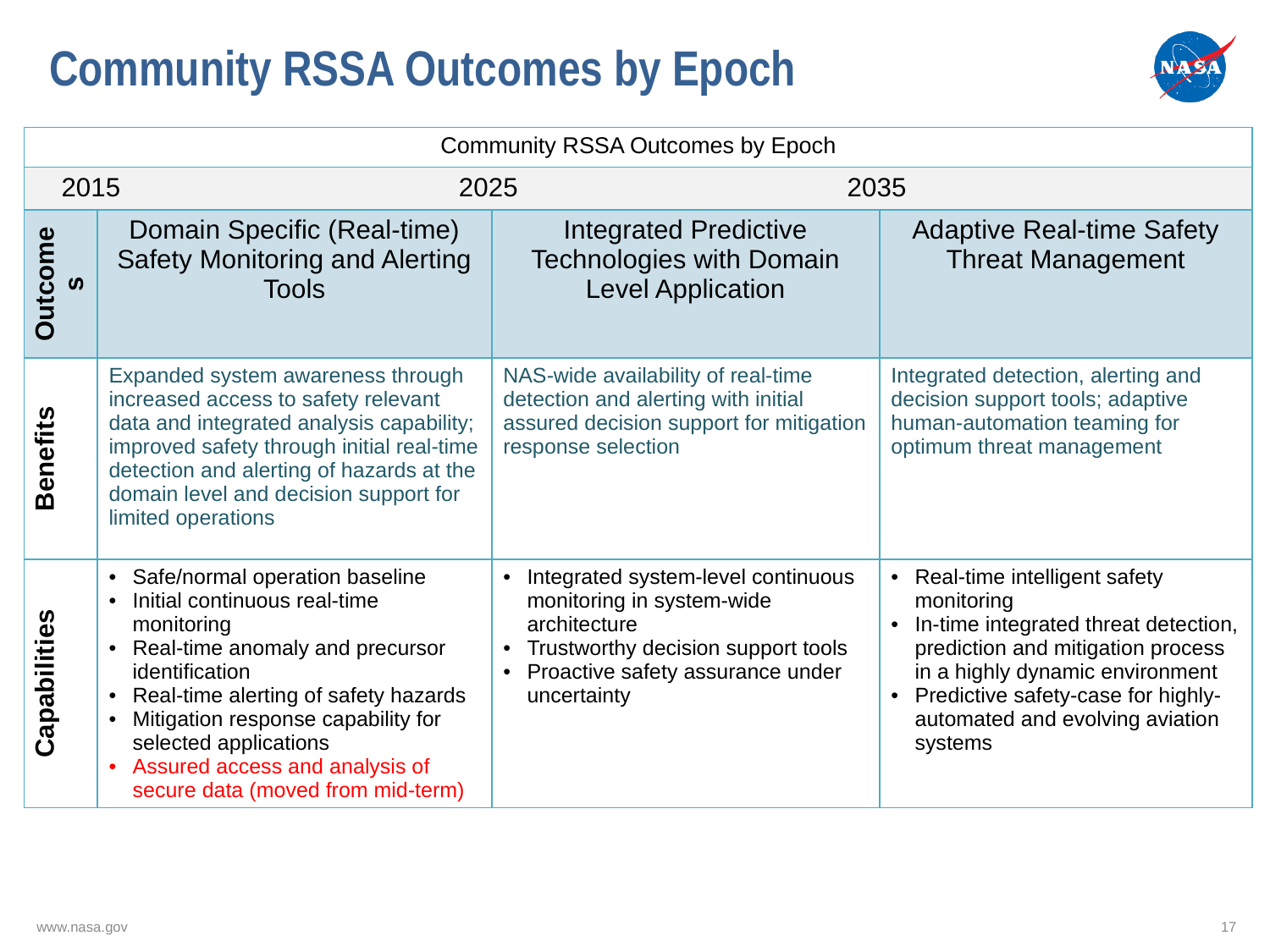

# Community RSSA Outcomes by Epoch
| Community RSSA Outcomes by Epoch |  |  |  |
| --- | --- | --- | --- |
| 2015 2025 2035 |  |  |  |
| Outcomes | Domain Specific (Real-time) Safety Monitoring and Alerting Tools | Integrated Predictive Technologies with Domain Level Application | Adaptive Real-time Safety Threat Management |
| Benefits | Expanded system awareness through increased access to safety relevant data and integrated analysis capability; improved safety through initial real-time detection and alerting of hazards at the domain level and decision support for limited operations | NAS-wide availability of real-time detection and alerting with initial assured decision support for mitigation response selection | Integrated detection, alerting and decision support tools; adaptive human-automation teaming for optimum threat management |
| Capabilities | Safe/normal operation baseline Initial continuous real-time monitoring Real-time anomaly and precursor identification Real-time alerting of safety hazards Mitigation response capability for selected applications Assured access and analysis of secure data (moved from mid-term) | Integrated system-level continuous monitoring in system-wide architecture Trustworthy decision support tools Proactive safety assurance under uncertainty | Real-time intelligent safety monitoring In-time integrated threat detection, prediction and mitigation process in a highly dynamic environment Predictive safety-case for highly-automated and evolving aviation systems |
www.nasa.gov
17